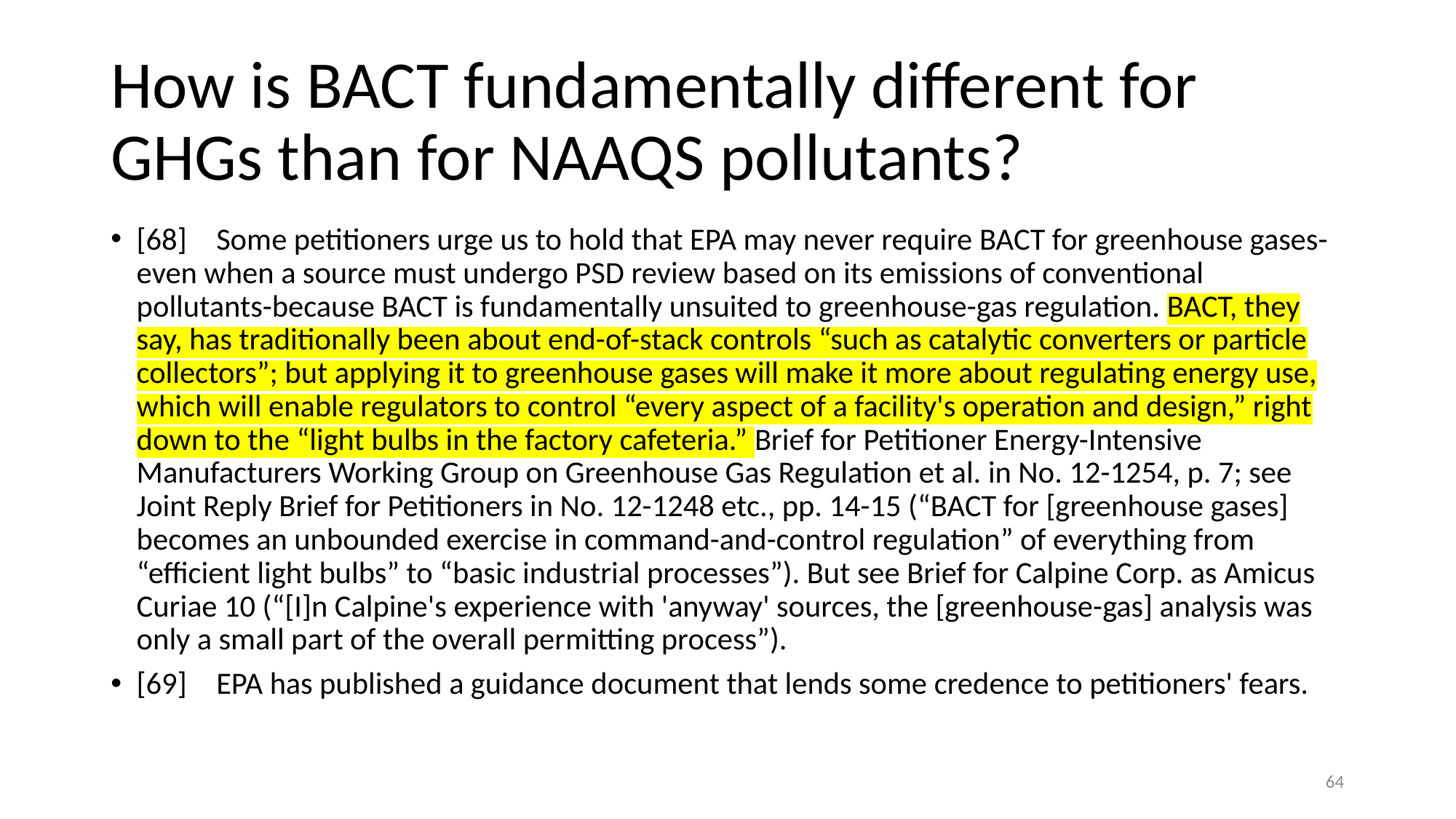

# How is BACT fundamentally different for GHGs than for NAAQS pollutants?
[68]	Some petitioners urge us to hold that EPA may never require BACT for greenhouse gases-even when a source must undergo PSD review based on its emissions of conventional pollutants-because BACT is fundamentally unsuited to greenhouse-gas regulation. BACT, they say, has traditionally been about end-of-stack controls “such as catalytic converters or particle collectors”; but applying it to greenhouse gases will make it more about regulating energy use, which will enable regulators to control “every aspect of a facility's operation and design,” right down to the “light bulbs in the factory cafeteria.” Brief for Petitioner Energy-Intensive Manufacturers Working Group on Greenhouse Gas Regulation et al. in No. 12-1254, p. 7; see Joint Reply Brief for Petitioners in No. 12-1248 etc., pp. 14-15 (“BACT for [greenhouse gases] becomes an unbounded exercise in command-and-control regulation” of everything from “efficient light bulbs” to “basic industrial processes”). But see Brief for Calpine Corp. as Amicus Curiae 10 (“[I]n Calpine's experience with 'anyway' sources, the [greenhouse-gas] analysis was only a small part of the overall permitting process”).
[69]	EPA has published a guidance document that lends some credence to petitioners' fears.
64